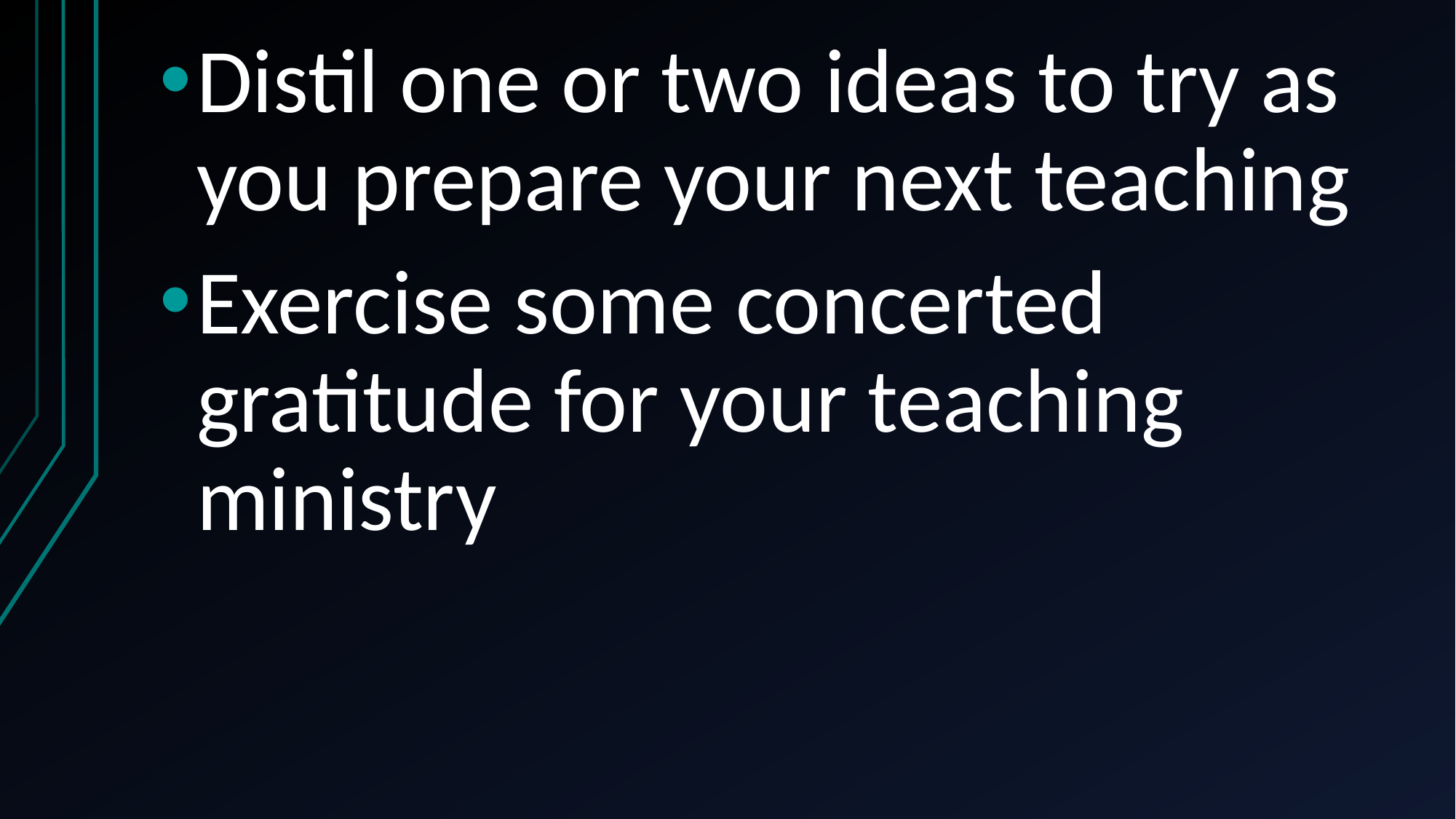

Distil one or two ideas to try as you prepare your next teaching
Exercise some concerted gratitude for your teaching ministry